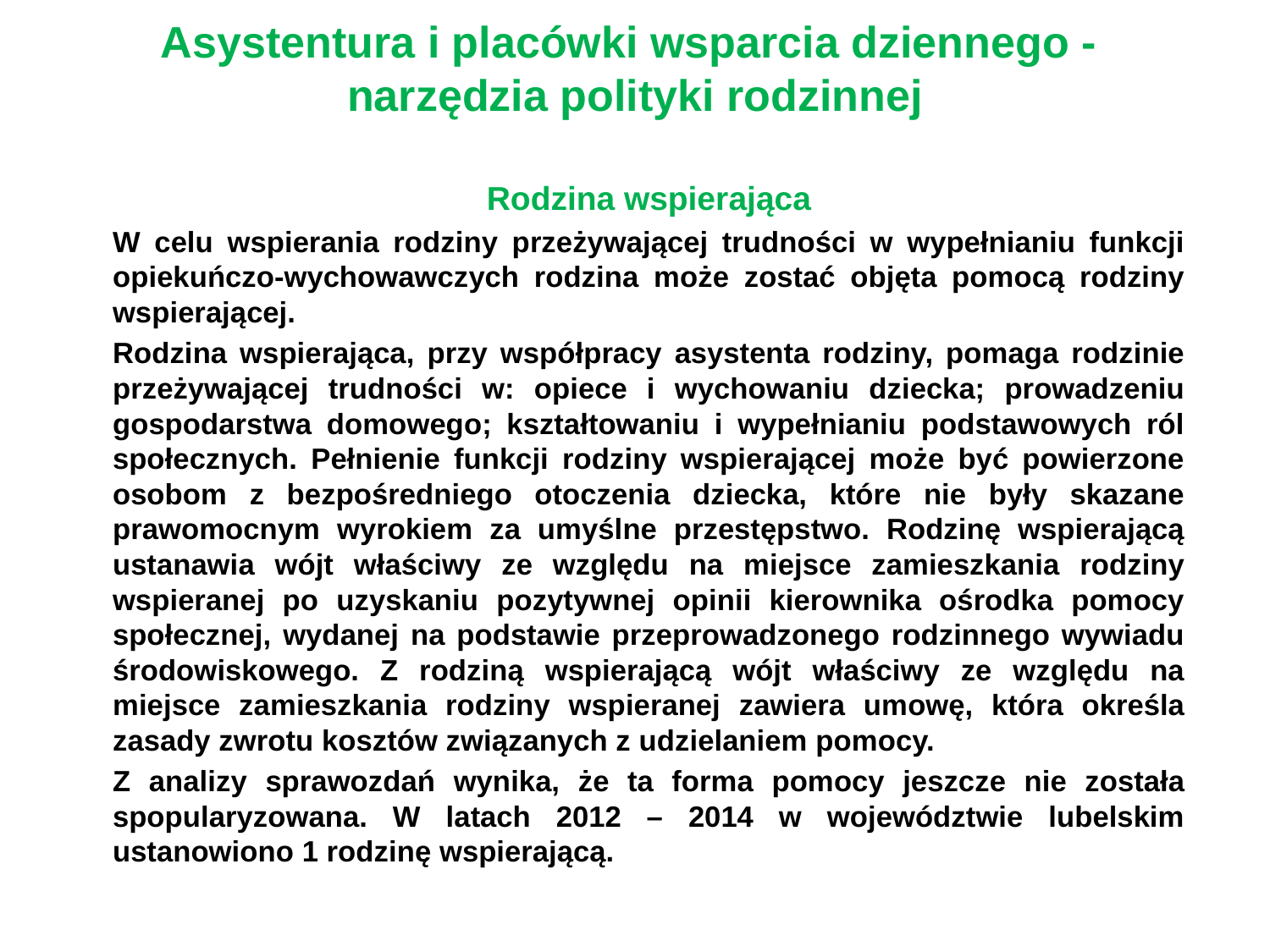

# Asystentura i placówki wsparcia dziennego -  narzędzia polityki rodzinnej

	Rodzina wspierająca
	W celu wspierania rodziny przeżywającej trudności w wypełnianiu funkcji opiekuńczo-wychowawczych rodzina może zostać objęta pomocą rodziny wspierającej.
	Rodzina wspierająca, przy współpracy asystenta rodziny, pomaga rodzinie przeżywającej trudności w: opiece i wychowaniu dziecka; prowadzeniu gospodarstwa domowego; kształtowaniu i wypełnianiu podstawowych ról społecznych. Pełnienie funkcji rodziny wspierającej może być powierzone osobom z bezpośredniego otoczenia dziecka, które nie były skazane prawomocnym wyrokiem za umyślne przestępstwo. Rodzinę wspierającą ustanawia wójt właściwy ze względu na miejsce zamieszkania rodziny wspieranej po uzyskaniu pozytywnej opinii kierownika ośrodka pomocy społecznej, wydanej na podstawie przeprowadzonego rodzinnego wywiadu środowiskowego. Z rodziną wspierającą wójt właściwy ze względu na miejsce zamieszkania rodziny wspieranej zawiera umowę, która określa zasady zwrotu kosztów związanych z udzielaniem pomocy.
	Z analizy sprawozdań wynika, że ta forma pomocy jeszcze nie została spopularyzowana. W latach 2012 – 2014 w województwie lubelskim ustanowiono 1 rodzinę wspierającą.